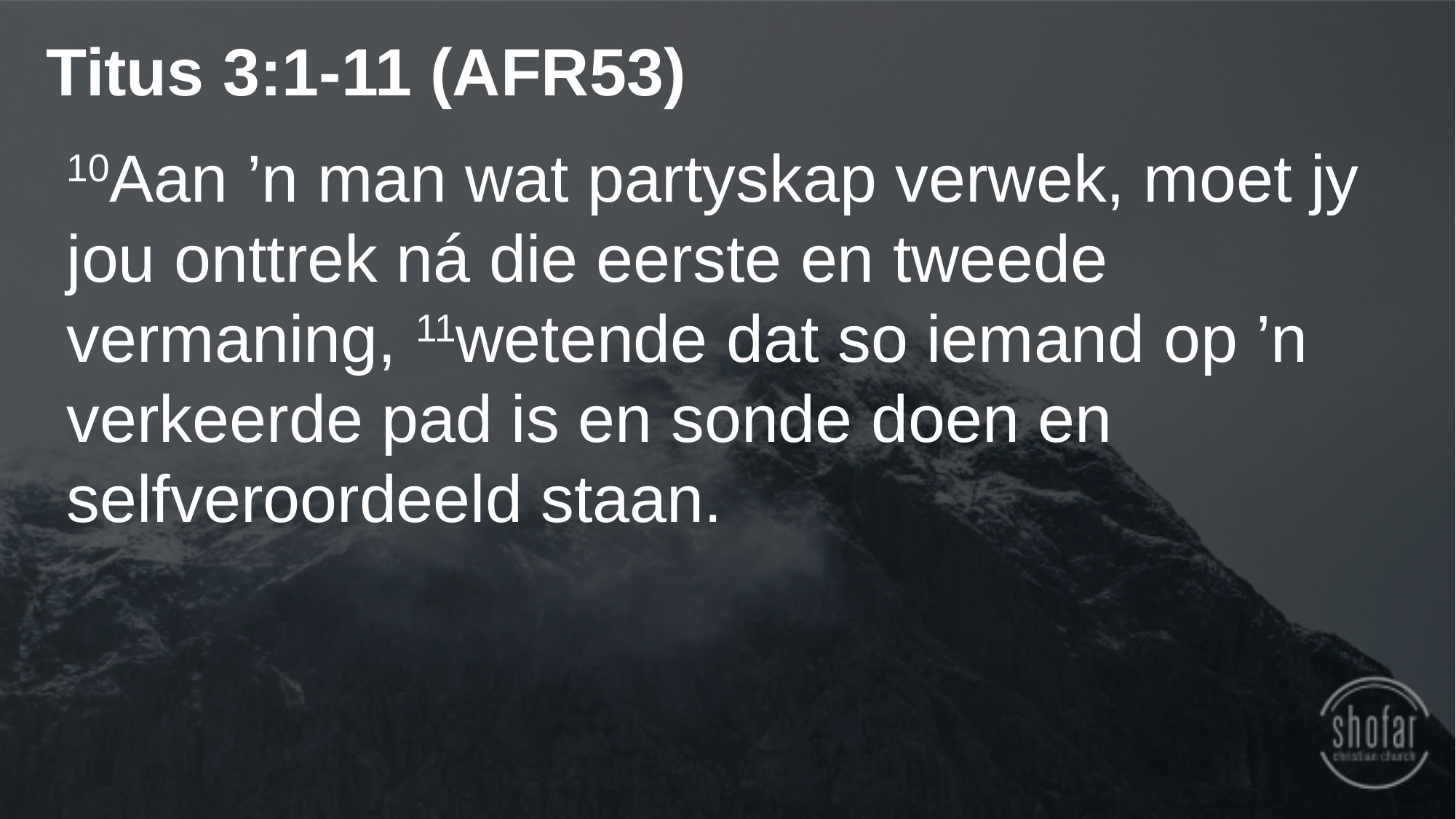

Titus 3:1-11 (AFR53)
10Aan ’n man wat partyskap verwek, moet jy jou onttrek ná die eerste en tweede vermaning, 11wetende dat so iemand op ’n verkeerde pad is en sonde doen en selfveroordeeld staan.